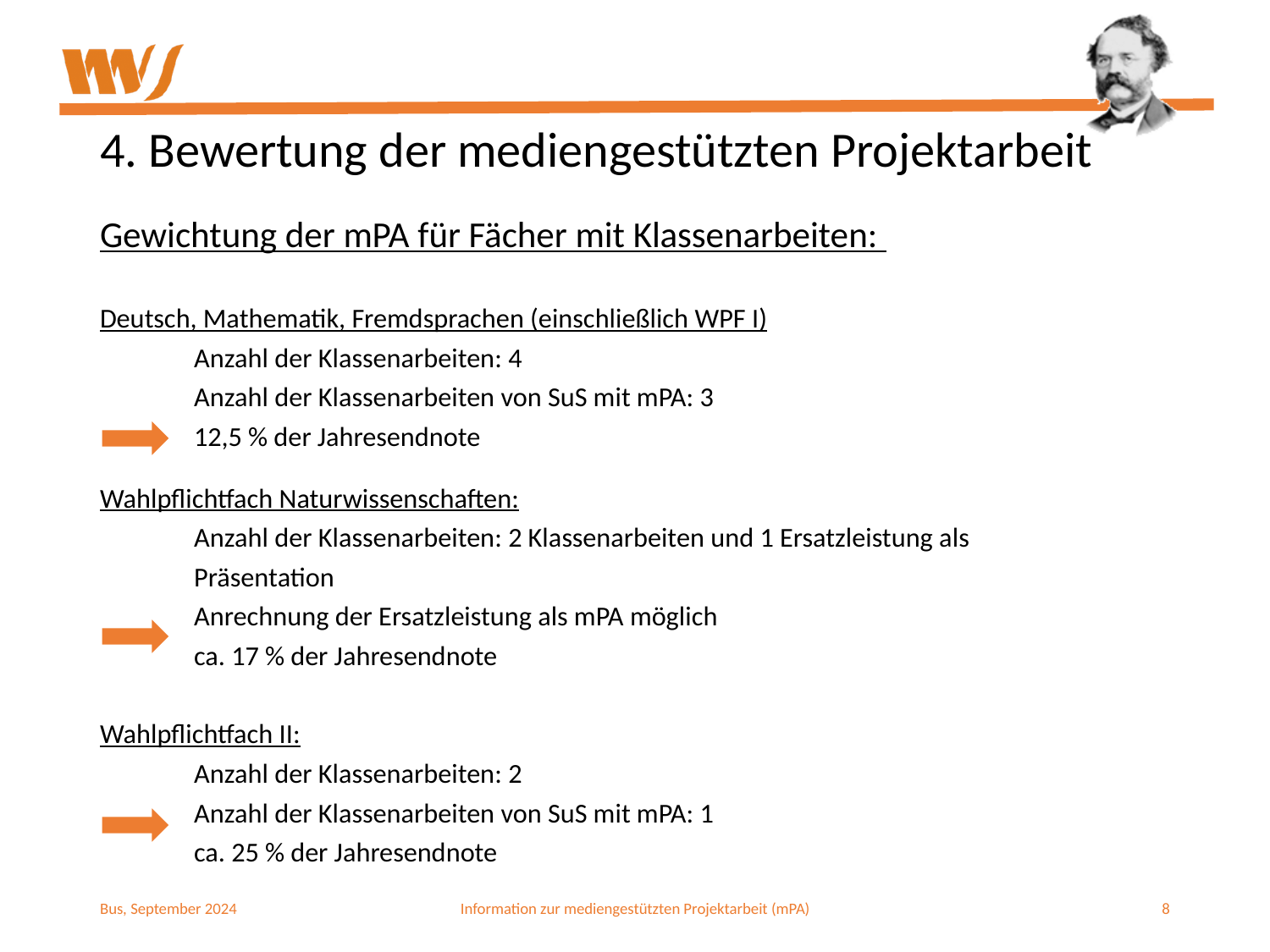

# 4. Bewertung der mediengestützten Projektarbeit
Gewichtung der mPA für Fächer mit Klassenarbeiten:

Deutsch, Mathematik, Fremdsprachen (einschließlich WPF I)
	Anzahl der Klassenarbeiten: 4
	Anzahl der Klassenarbeiten von SuS mit mPA: 3
	12,5 % der Jahresendnote

Wahlpflichtfach Naturwissenschaften:
	Anzahl der Klassenarbeiten: 2 Klassenarbeiten und 1 Ersatzleistung als
    	Präsentation
	Anrechnung der Ersatzleistung als mPA möglich
	ca. 17 % der Jahresendnote

Wahlpflichtfach II:
	Anzahl der Klassenarbeiten: 2
	Anzahl der Klassenarbeiten von SuS mit mPA: 1
	ca. 25 % der Jahresendnote

Bus, September 2024
Information zur mediengestützten Projektarbeit (mPA)
8